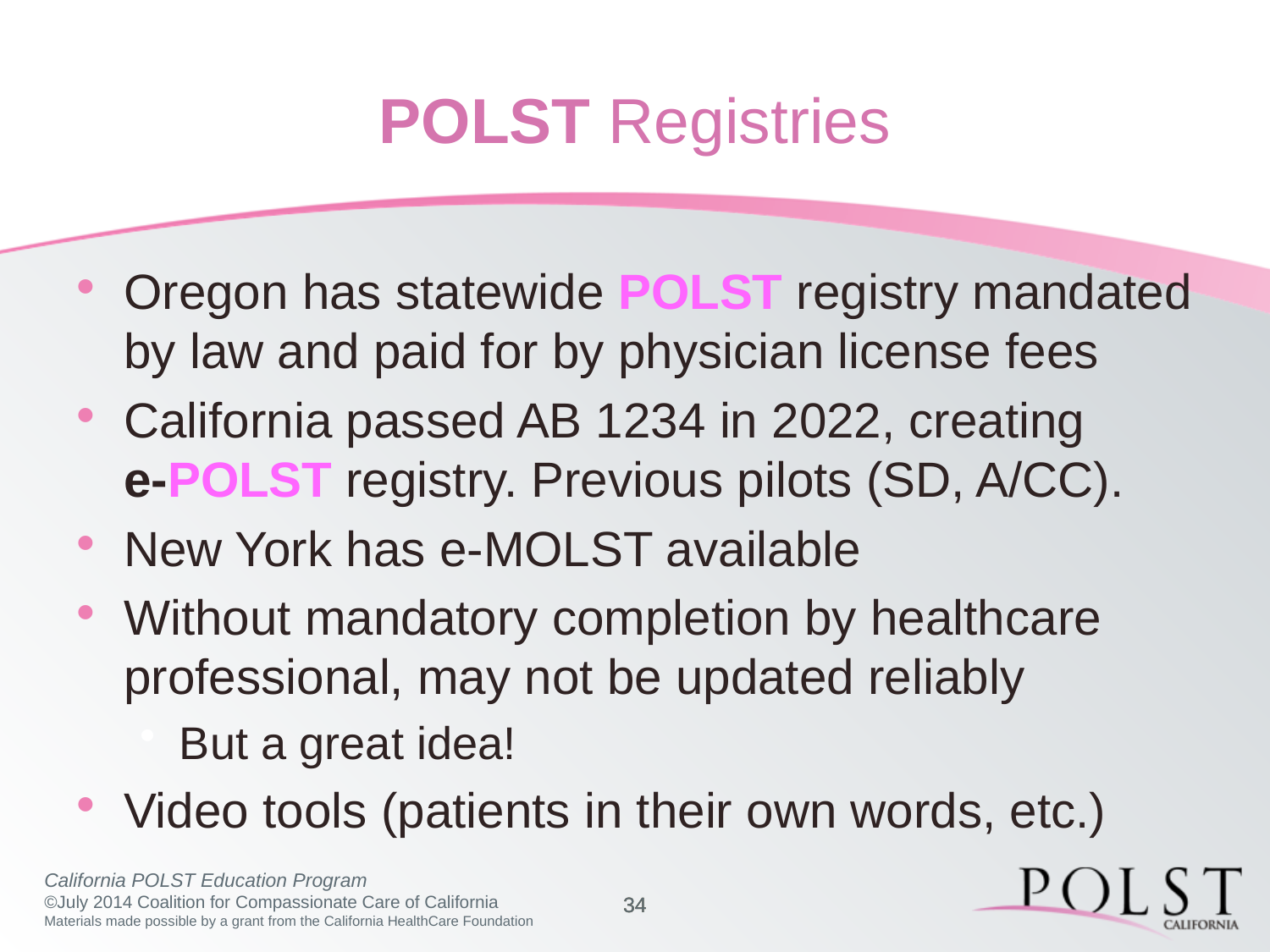

# POLST Registries
Oregon has statewide POLST registry mandated by law and paid for by physician license fees
California passed AB 1234 in 2022, creating
e-POLST registry. Previous pilots (SD, A/CC).
New York has e-MOLST available
Without mandatory completion by healthcare professional, may not be updated reliably
But a great idea!
Video tools (patients in their own words, etc.)